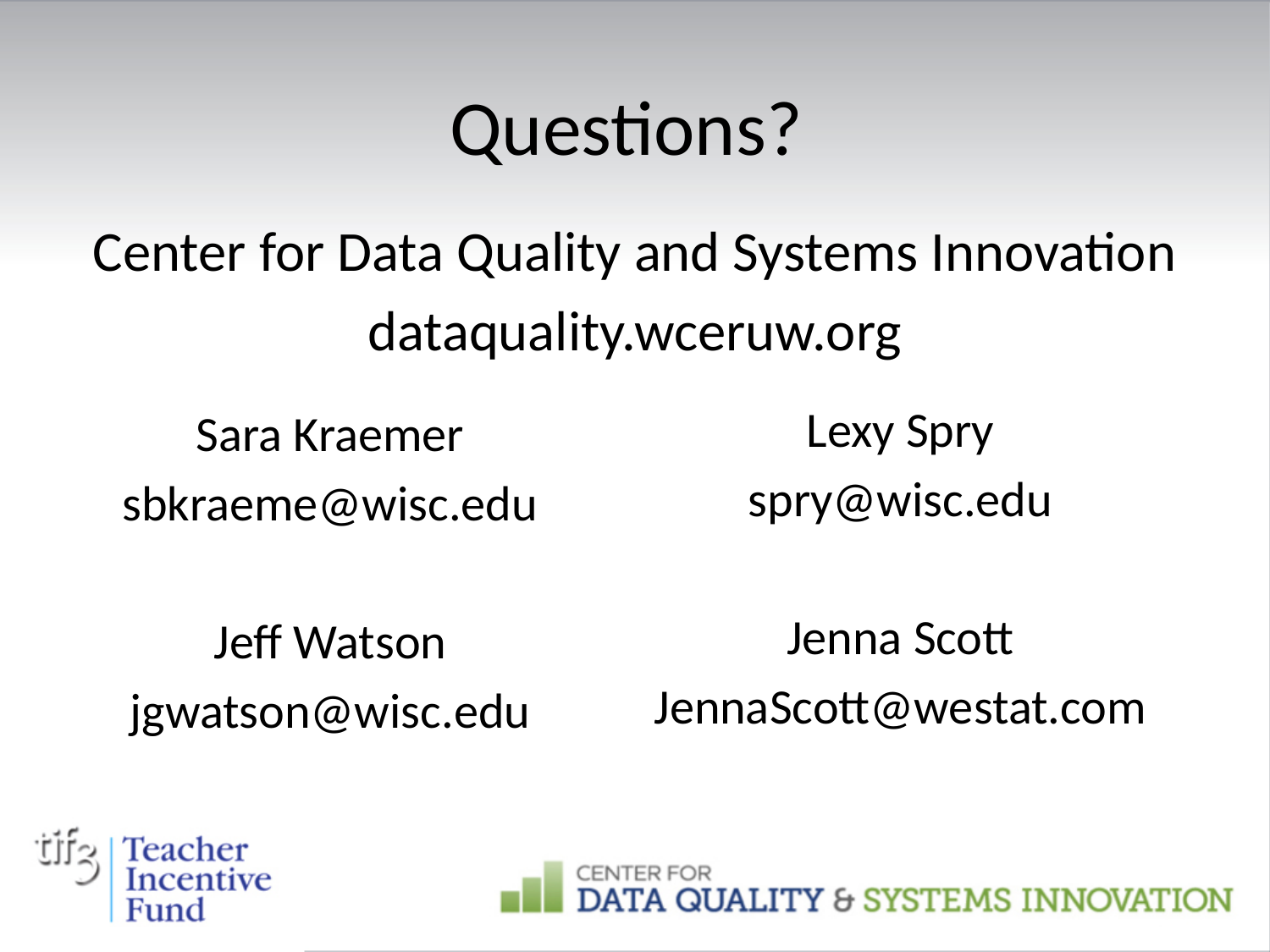

# Questions?
Center for Data Quality and Systems Innovation
dataquality.wceruw.org
Lexy Spry
spry@wisc.edu

Jenna Scott
JennaScott@westat.com
Sara Kraemer
sbkraeme@wisc.edu

Jeff Watson
jgwatson@wisc.edu